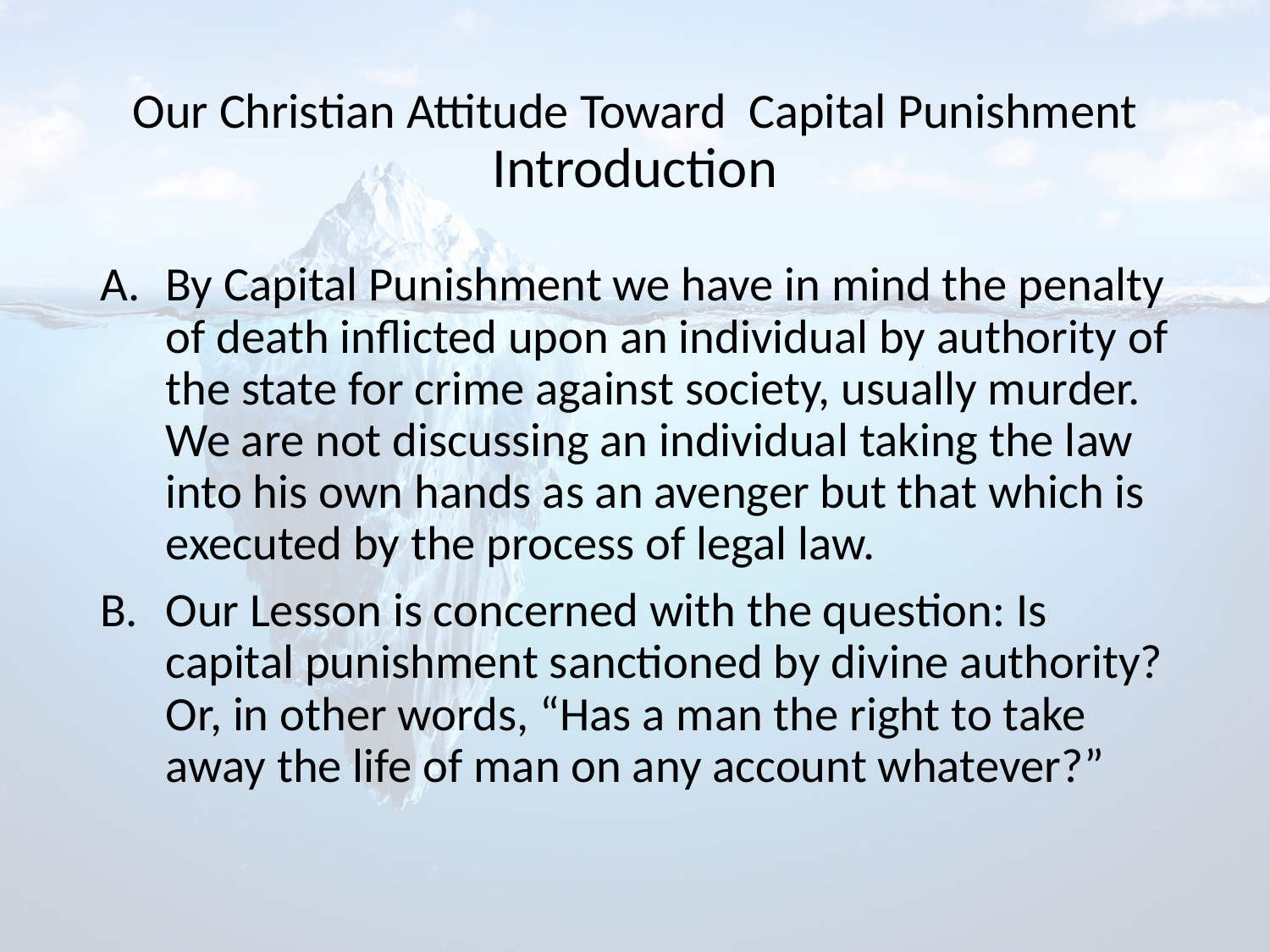

# Our Christian Attitude Toward  Capital Punishment Introduction
By Capital Punishment we have in mind the penalty of death inflicted upon an individual by authority of the state for crime against society, usually murder. We are not discussing an individual taking the law into his own hands as an avenger but that which is executed by the process of legal law.
Our Lesson is concerned with the question: Is capital punishment sanctioned by divine authority? Or, in other words, “Has a man the right to take away the life of man on any account whatever?”